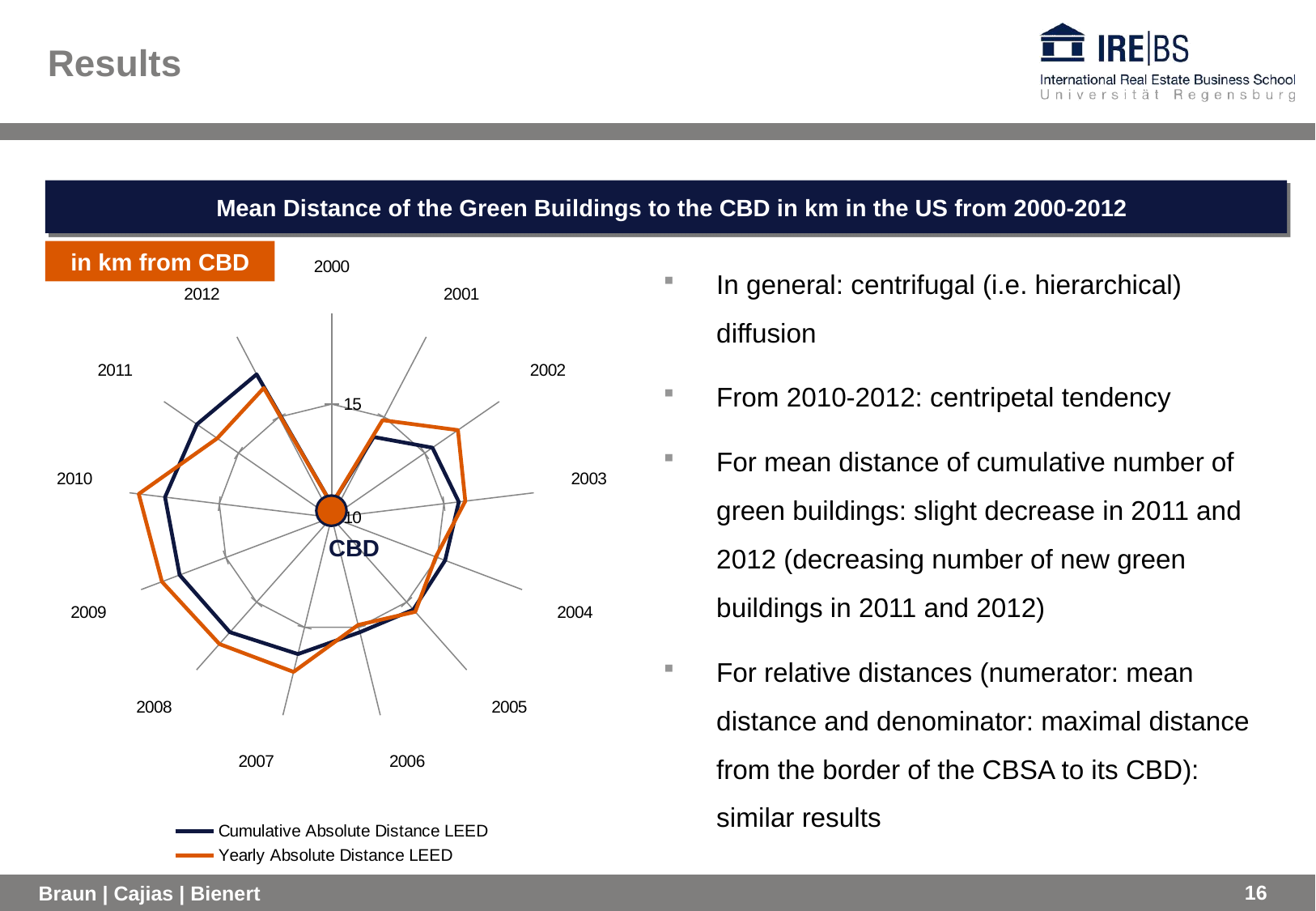

Results
Mean Distance of the Green Buildings to the CBD in km in the US from 2000-2012

### Chart

| Category | Cumulative Absolute Distance LEED | Yearly Absolute Distance LEED |
|---|---|---|
| 2000 | 10.572282994563821 | 10.572282994563821 |
| 2001 | 14.007763936994209 | 14.846660446192327 |
| 2002 | 15.414958018541657 | 16.78377407968327 |
| 2003 | 15.661234272122526 | 15.950109661457919 |
| 2004 | 15.363835466979221 | 14.925907556108863 |
| 2005 | 15.446069928029212 | 15.572801118003515 |
| 2006 | 15.225812972257327 | 14.896757949741744 |
| 2007 | 16.219235164174457 | 17.03020987093282 |
| 2008 | 16.77917166411516 | 17.474508849682852 |
| 2009 | 17.182694946342735 | 18.018524603646195 |
| 2010 | 17.414644861912308 | 18.58401058660155 |
| 2011 | 17.23276313440109 | 16.14139046990955 |
| 2012 | 17.133031511241285 | 16.452419273965 |
in km from CBD
In general: centrifugal (i.e. hierarchical) diffusion
From 2010-2012: centripetal tendency
For mean distance of cumulative number of green buildings: slight decrease in 2011 and 2012 (decreasing number of new green buildings in 2011 and 2012)
For relative distances (numerator: mean distance and denominator: maximal distance from the border of the CBSA to its CBD): similar results

CBD